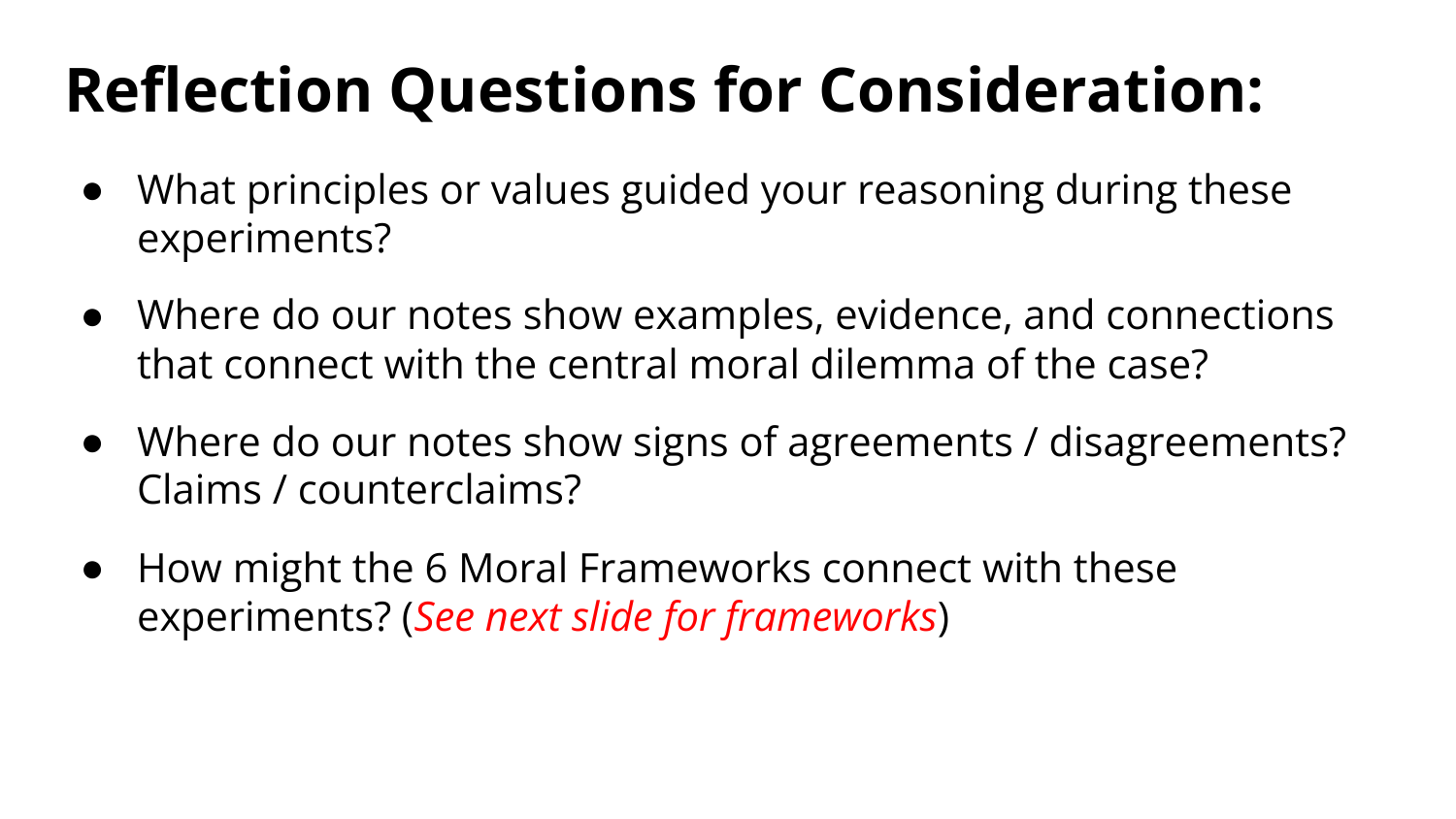

# Reflection Questions for Consideration:
What principles or values guided your reasoning during these experiments?

Where do our notes show examples, evidence, and connections that connect with the central moral dilemma of the case?

Where do our notes show signs of agreements / disagreements? Claims / counterclaims?

How might the 6 Moral Frameworks connect with these experiments? (See next slide for frameworks)